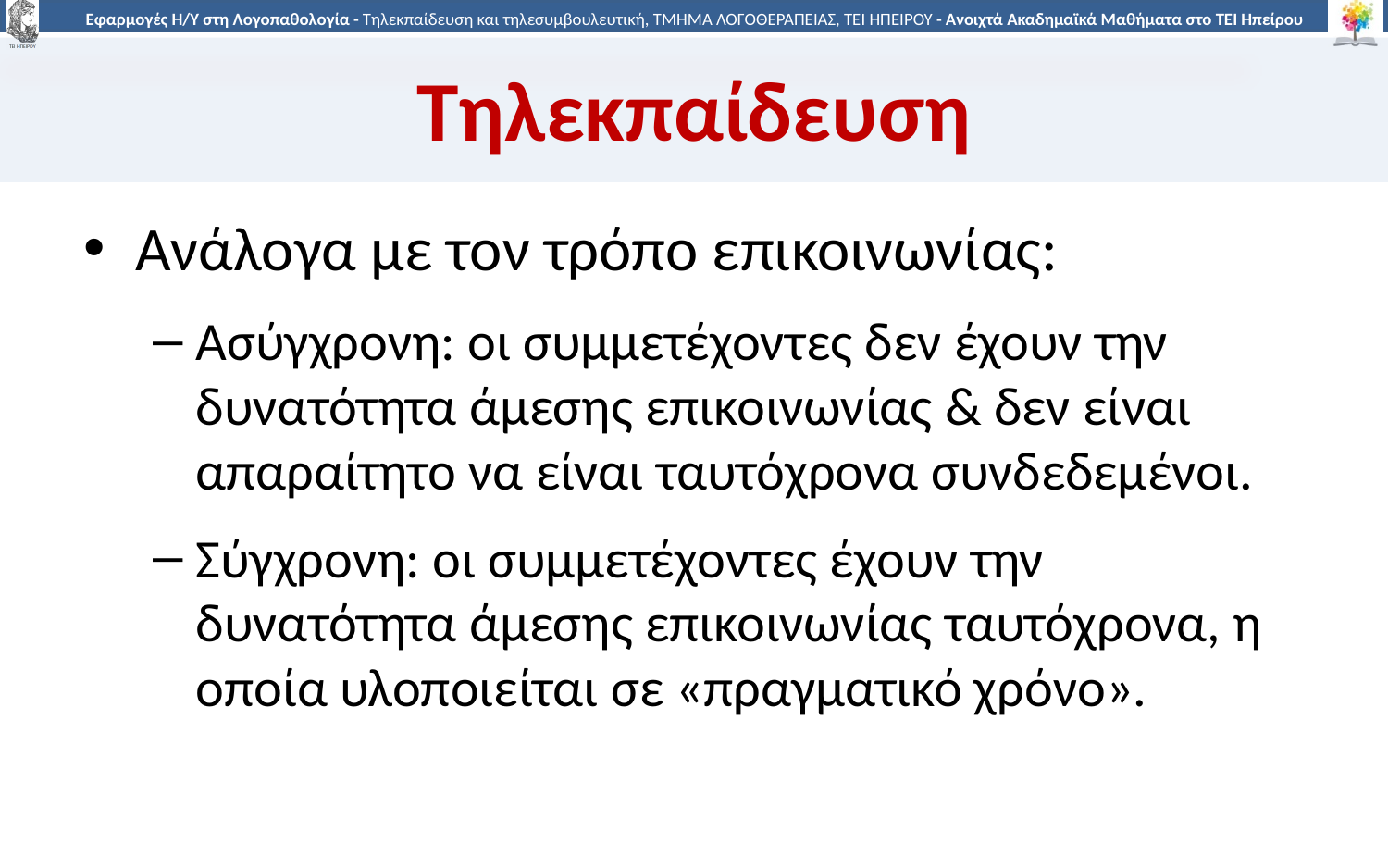

# Τηλεκπαίδευση
Ανάλογα με τον τρόπο επικοινωνίας:
Ασύγχρονη: οι συμμετέχοντες δεν έχουν την δυνατότητα άμεσης επικοινωνίας & δεν είναι απαραίτητο να είναι ταυτόχρονα συνδεδεμένοι.
Σύγχρονη: οι συμμετέχοντες έχουν την δυνατότητα άμεσης επικοινωνίας ταυτόχρονα, η οποία υλοποιείται σε «πραγματικό χρόνο».